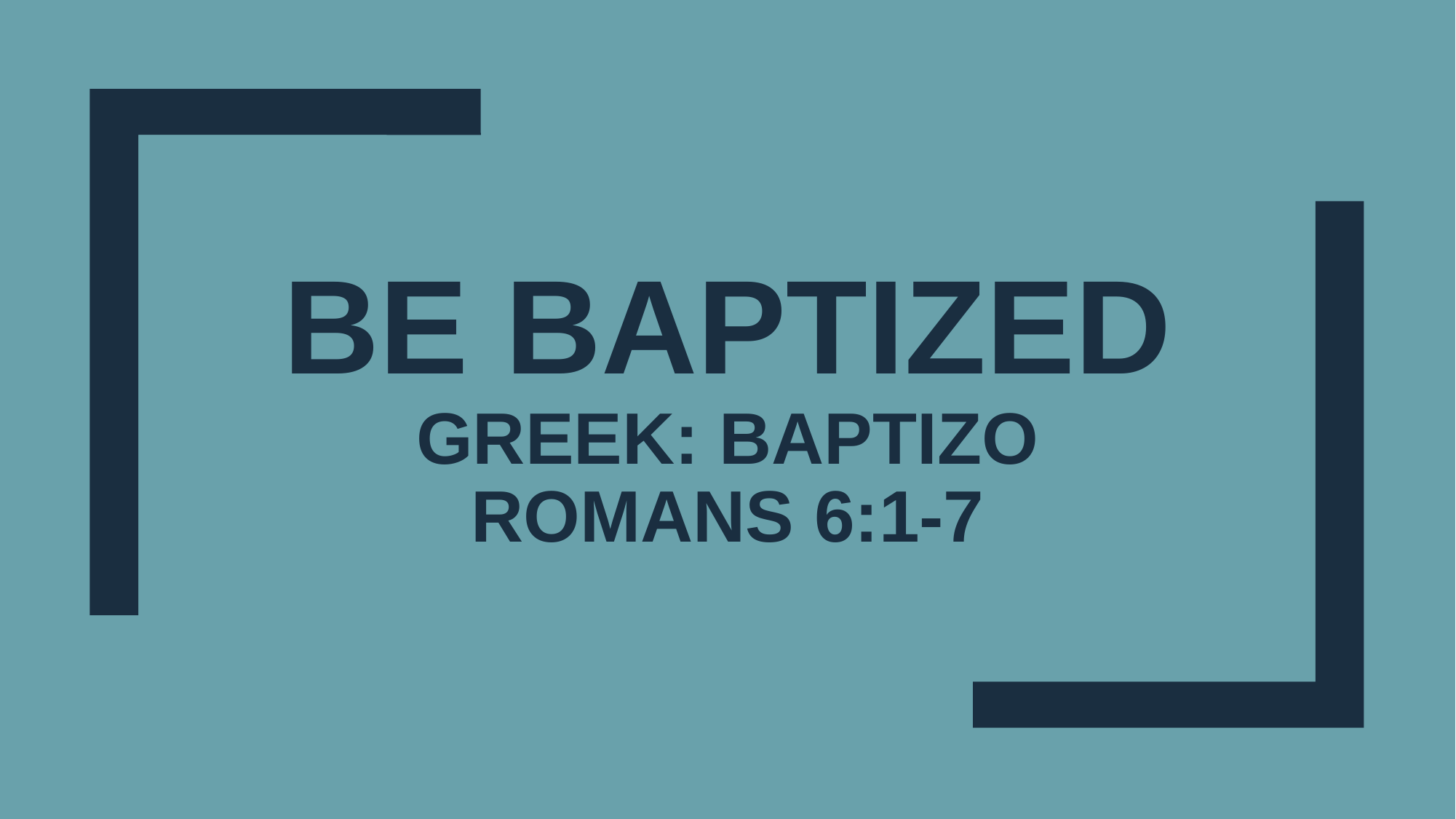

# Be baptized Greek: baptizo romans 6:1-7